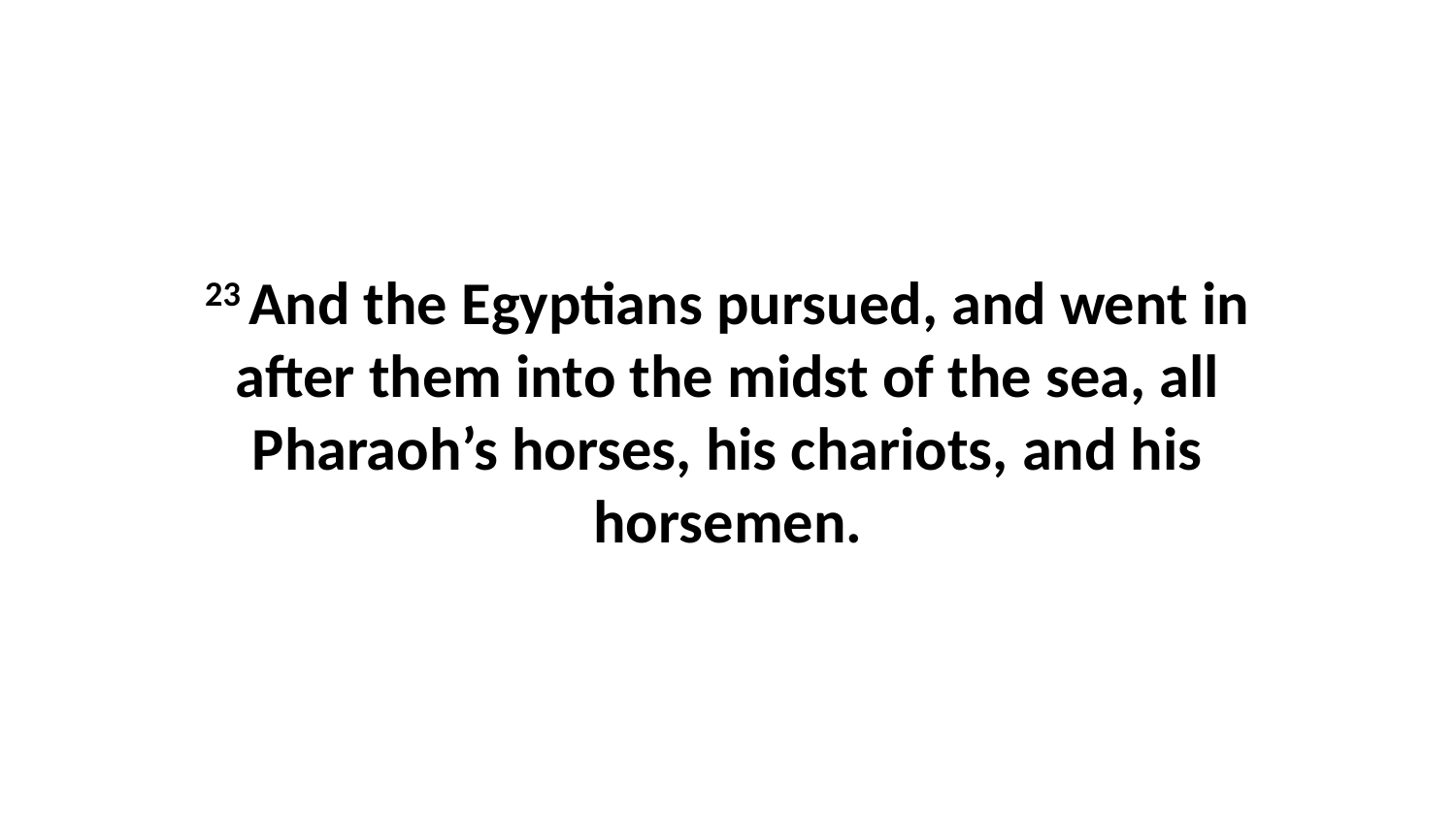

23 And the Egyptians pursued, and went in after them into the midst of the sea, all Pharaoh’s horses, his chariots, and his horsemen.